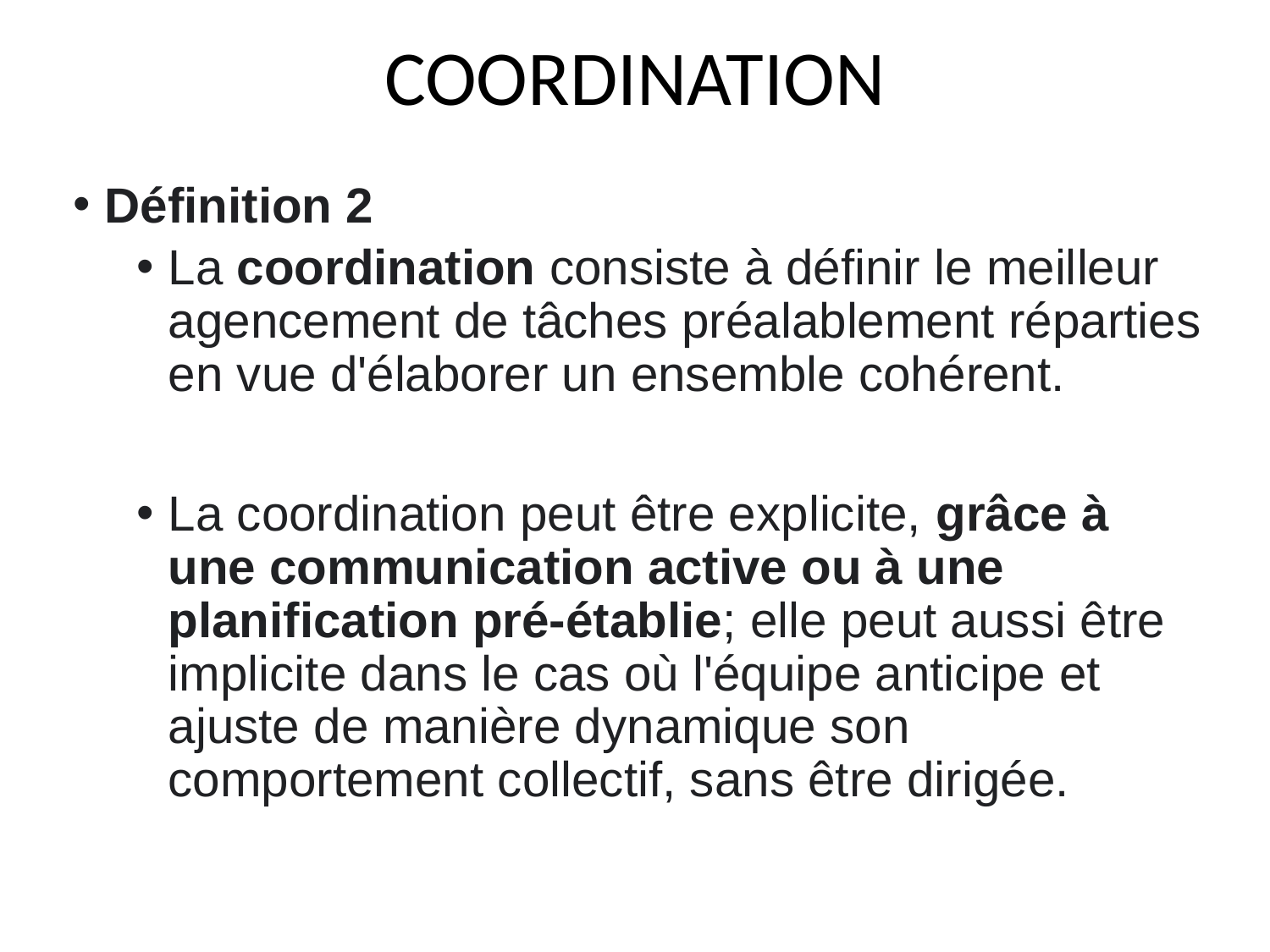

# COORDINATION
Définition 2
La coordination consiste à définir le meilleur agencement de tâches préalablement réparties en vue d'élaborer un ensemble cohérent.

La coordination peut être explicite, grâce à une communication active ou à une planification pré-établie; elle peut aussi être implicite dans le cas où l'équipe anticipe et ajuste de manière dynamique son comportement collectif, sans être dirigée.